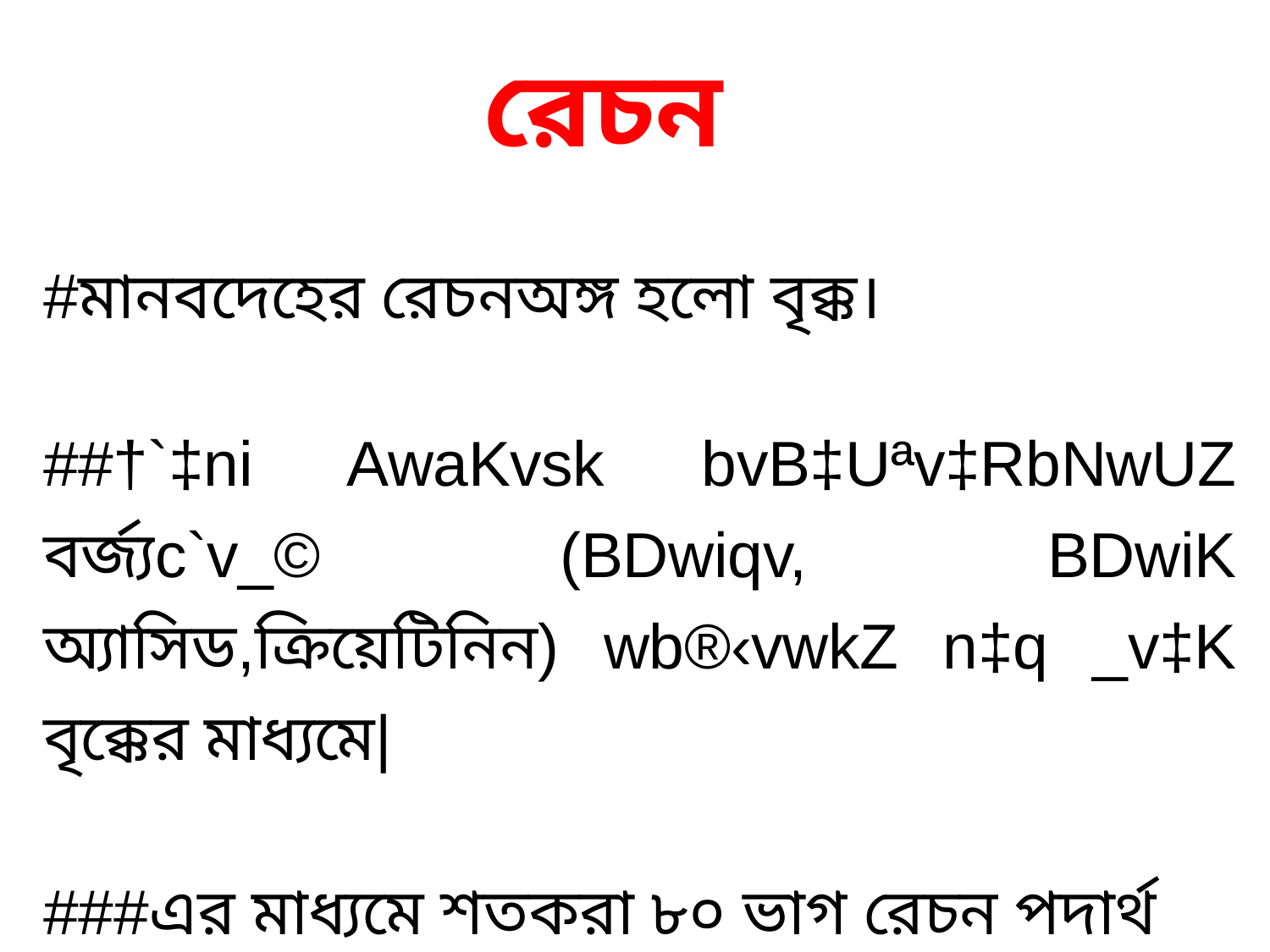

রেচন
#মানবদেহের রেচনঅঙ্গ হলো বৃক্ক।

##†`‡ni AwaKvsk bvB‡Uªv‡RbNwUZ বর্জ্যc`v_© (BDwiqv, BDwiK অ্যাসিড,ক্রিয়েটিনিন) wb®‹vwkZ n‡q _v‡K বৃক্কের মাধ্যমে|

###এর মাধ্যমে শতকরা ৮০ ভাগ রেচন পদার্থ নিষ্কাশিত হয়।